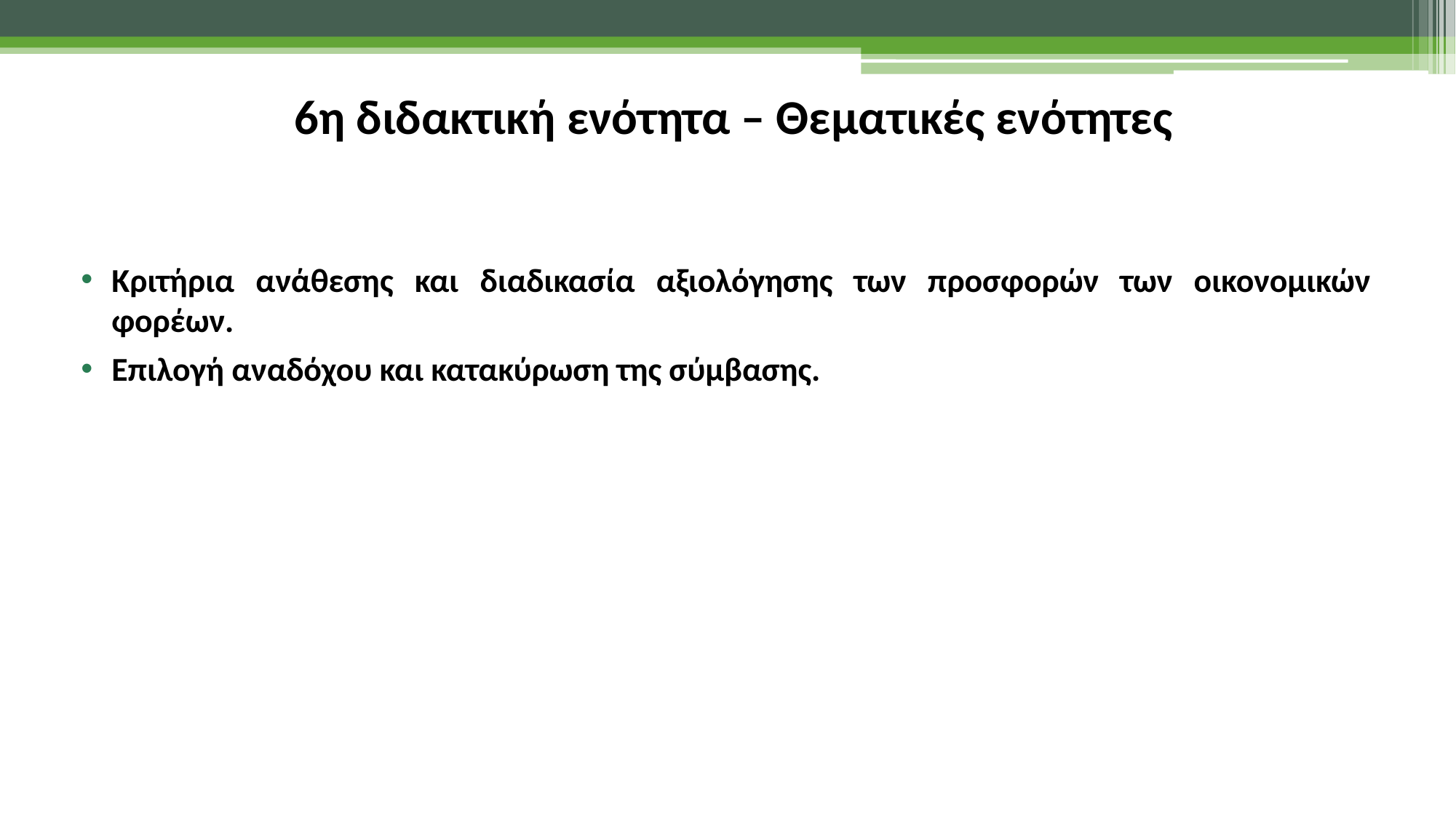

# 6η διδακτική ενότητα – Θεματικές ενότητες

Κριτήρια ανάθεσης και διαδικασία αξιολόγησης των προσφορών των οικονομικών φορέων.
Επιλογή αναδόχου και κατακύρωση της σύμβασης.